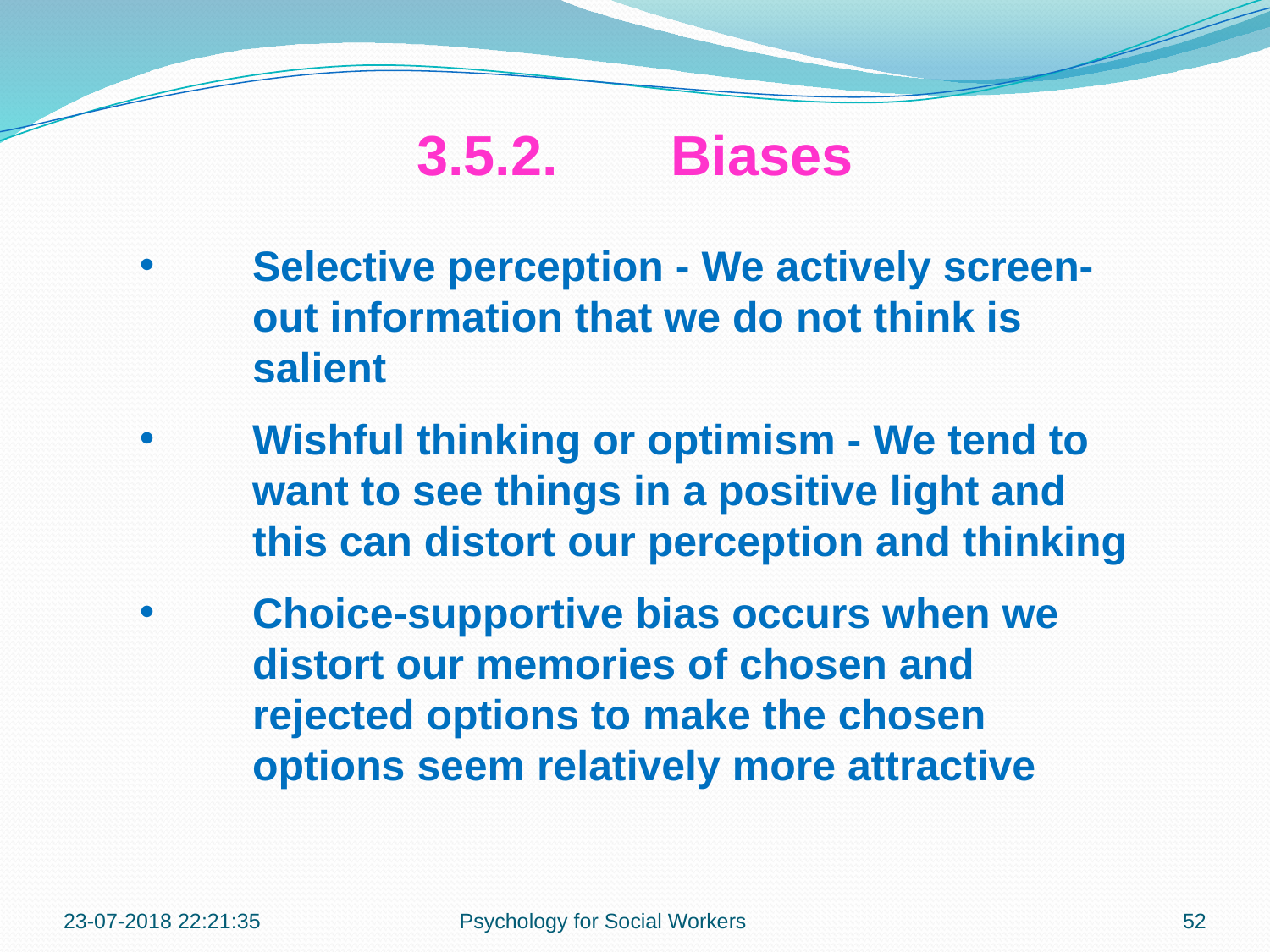

3.5.2.	Biases
Selective perception - We actively screen-out information that we do not think is salient
Wishful thinking or optimism - We tend to want to see things in a positive light and this can distort our perception and thinking
Choice-supportive bias occurs when we distort our memories of chosen and rejected options to make the chosen options seem relatively more attractive
23-07-2018 22:21:35
Psychology for Social Workers
52